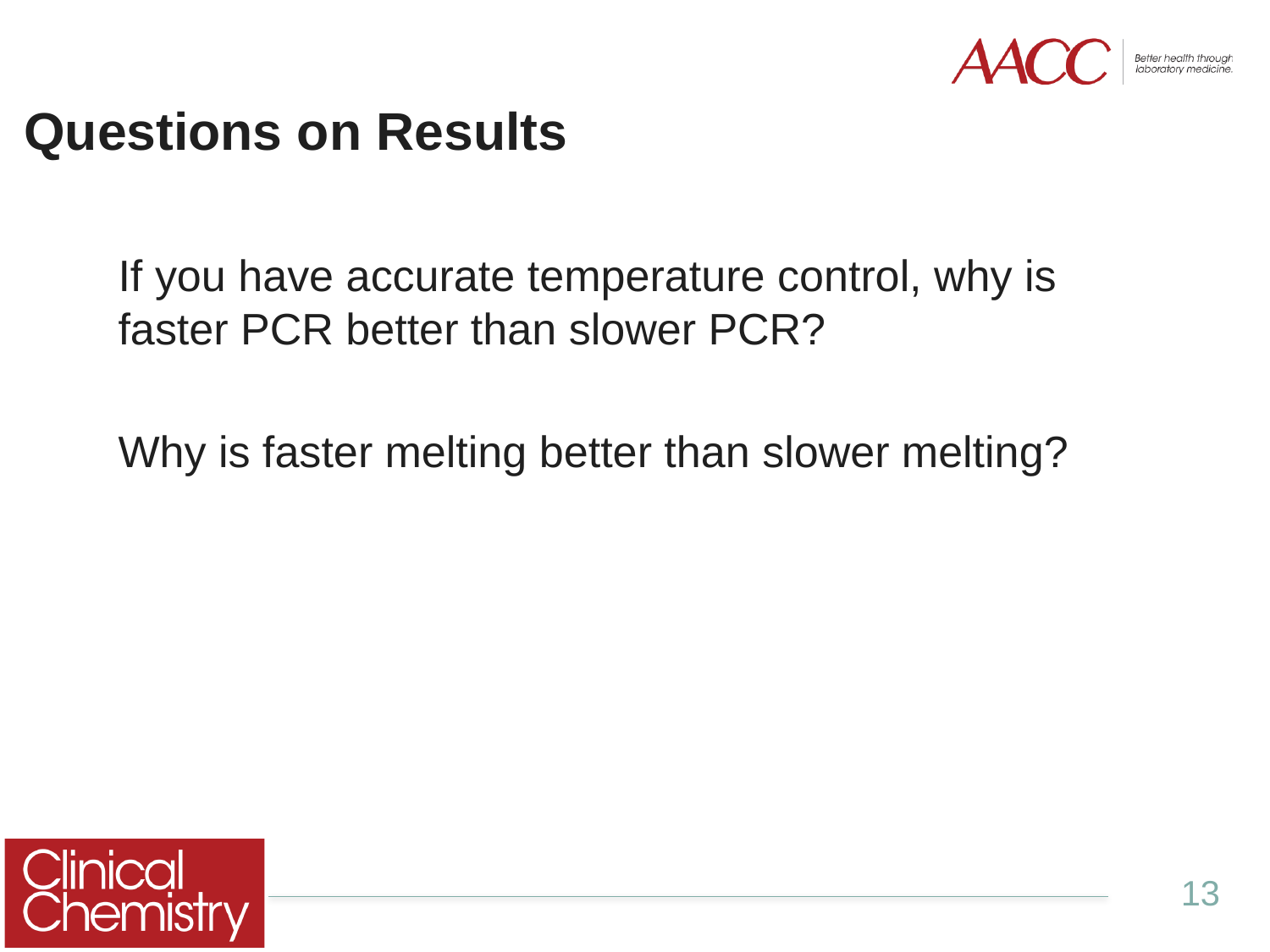

# Questions on Results
If you have accurate temperature control, why is faster PCR better than slower PCR?

Why is faster melting better than slower melting?

13